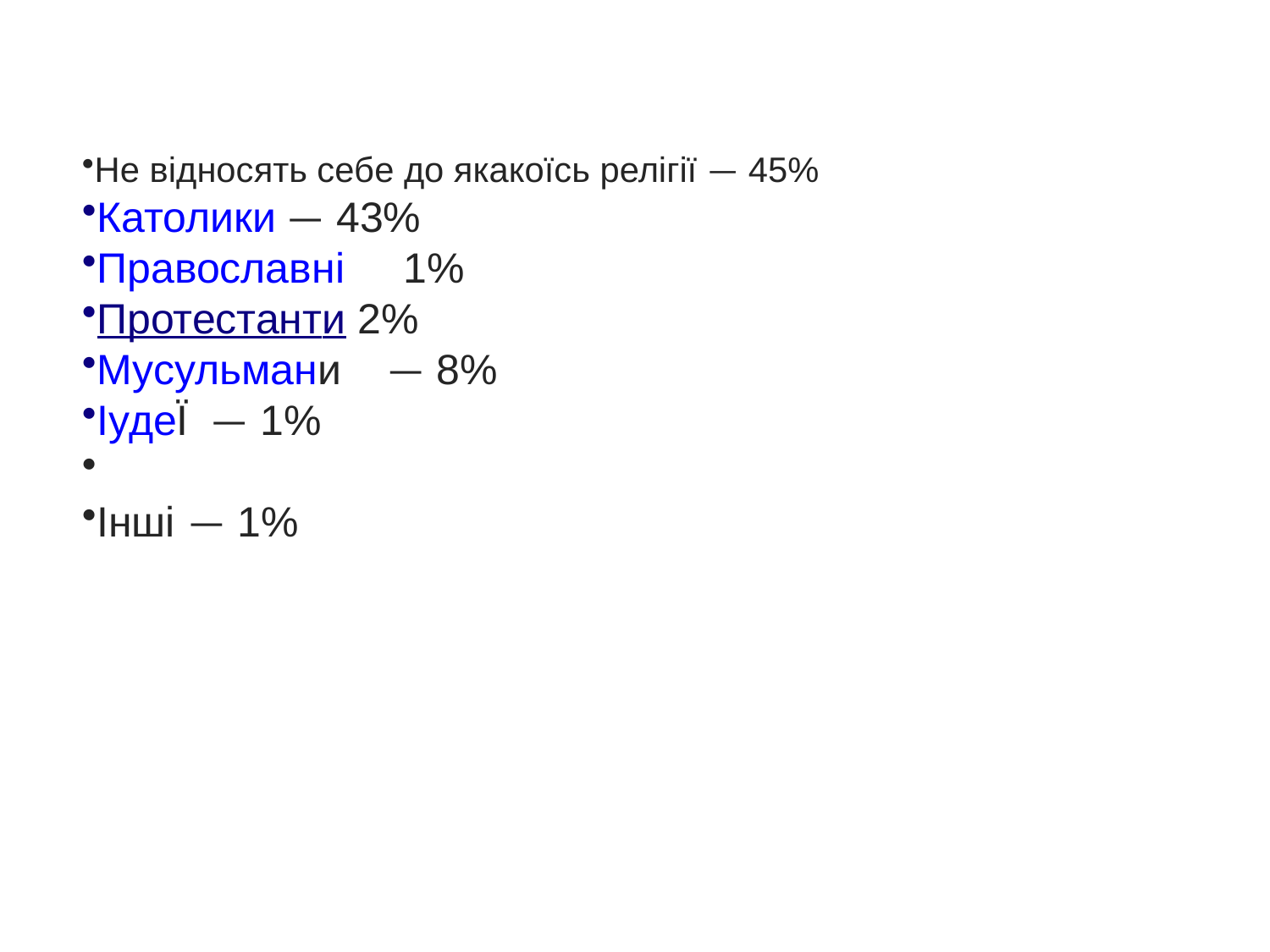

Не відносять себе до якакоїсь релігії — 45%
Католики — 43%
Православні     1%
Протестанти 2%
Мусульмани    — 8%
ІудеЇ  — 1%

Інші — 1%